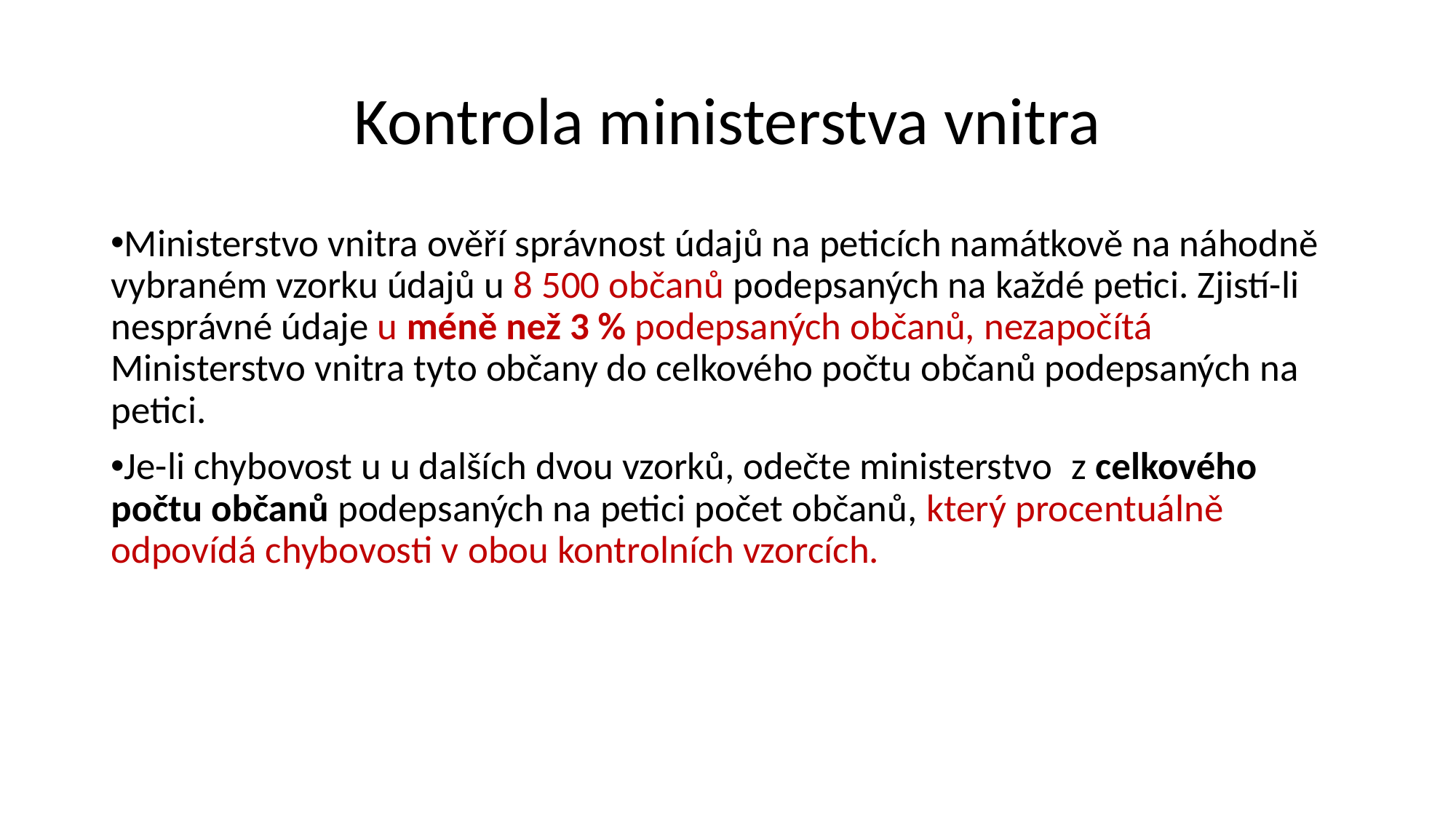

# Kontrola ministerstva vnitra
Ministerstvo vnitra ověří správnost údajů na peticích namátkově na náhodně vybraném vzorku údajů u 8 500 občanů podepsaných na každé petici. Zjistí-li nesprávné údaje u méně než 3 % podepsaných občanů, nezapočítá Ministerstvo vnitra tyto občany do celkového počtu občanů podepsaných na petici.
Je-li chybovost u u dalších dvou vzorků, odečte ministerstvo  z celkového počtu občanů podepsaných na petici počet občanů, který procentuálně odpovídá chybovosti v obou kontrolních vzorcích.